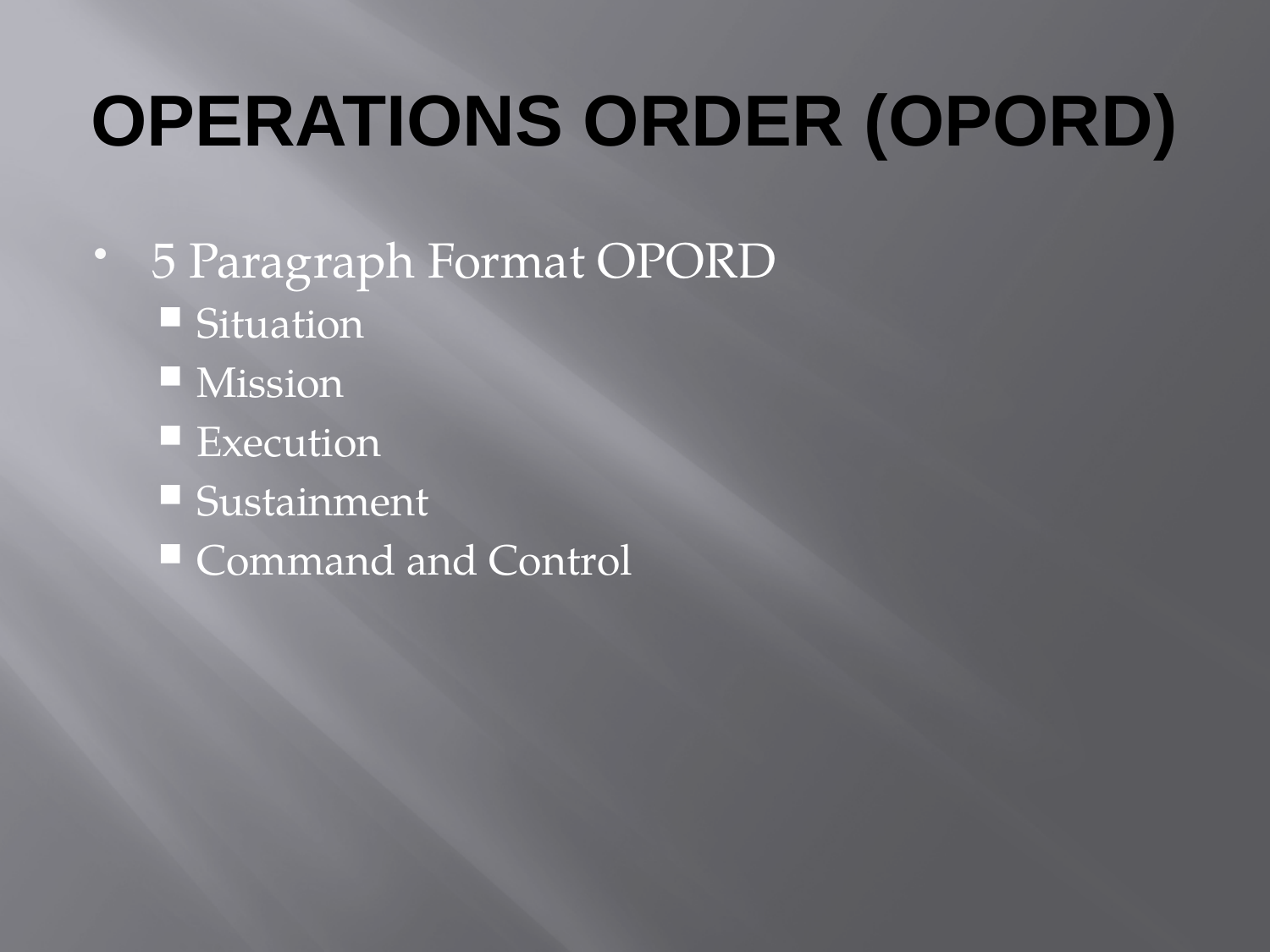

# OPERATIONS ORDER (OPORD)
5 Paragraph Format OPORD
Situation
Mission
Execution
Sustainment
Command and Control